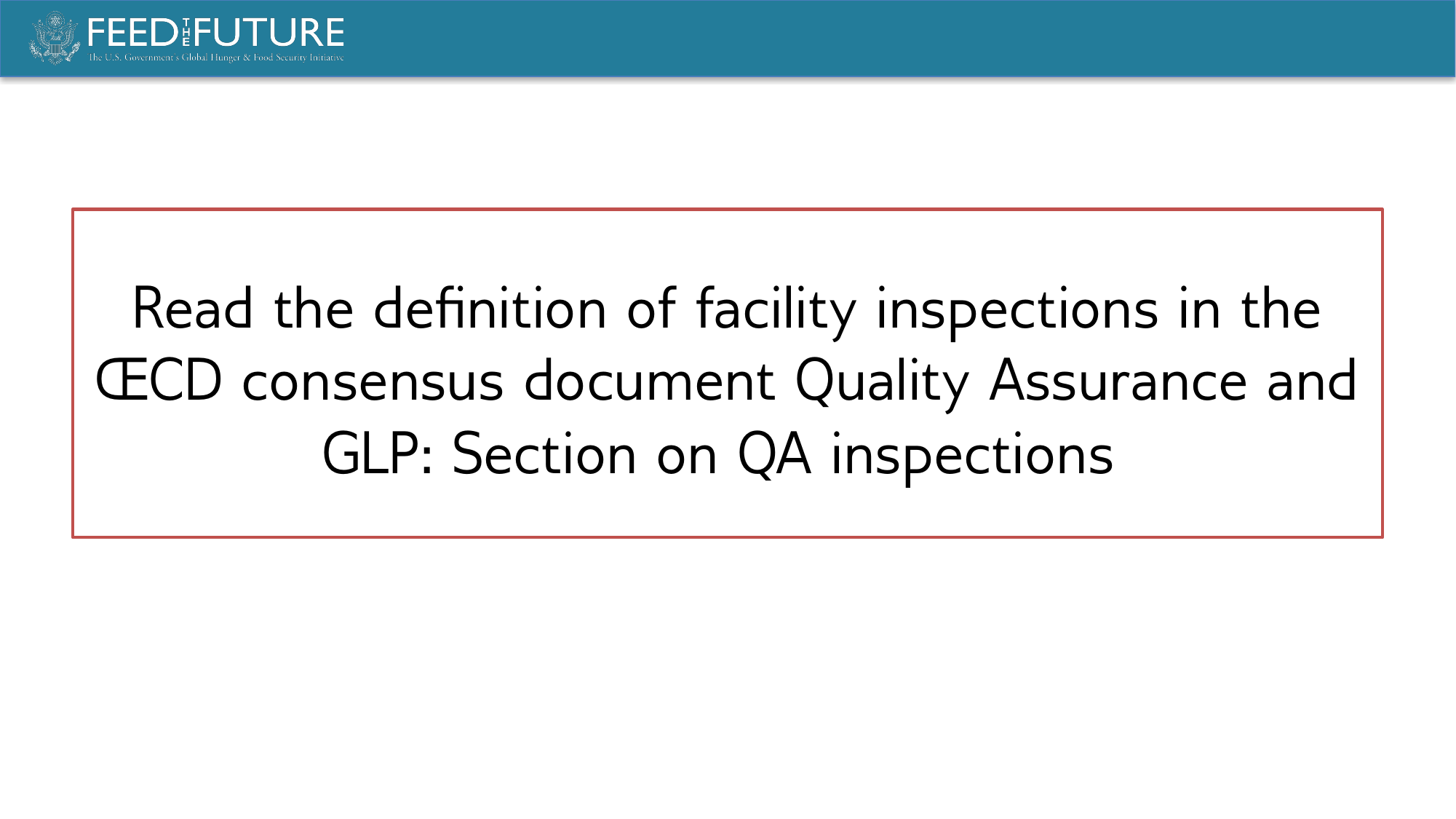

Read the definition of facility inspections in the OECD consensus document Quality Assurance and GLP: Section on QA inspections